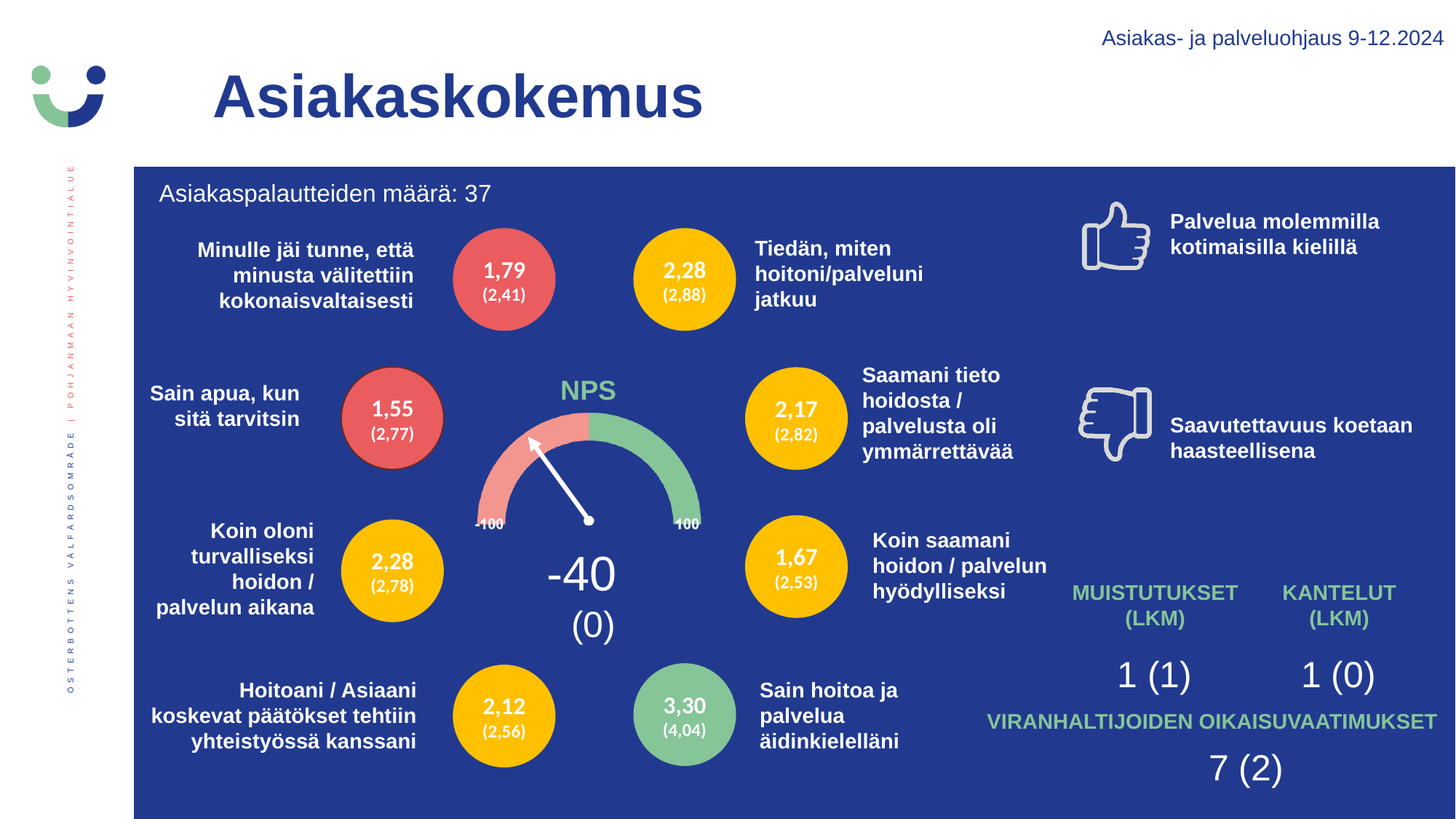

Asiakas- ja palveluohjaus 9-12.2024
Asiakaskokemus
Asiakaspalautteiden määrä: 37
Palvelua molemmilla kotimaisilla kielillä

Saavutettavuus koetaan haasteellisena

1,79 (2,41)
2,28 (2,88)
Tiedän, miten hoitoni/palveluni jatkuu
Minulle jäi tunne, että minusta välitettiin kokonaisvaltaisesti
Saamani tieto hoidosta / palvelusta oli ymmärrettävää
1,55 (2,77)
2,17 (2,82)
Sain apua, kun sitä tarvitsin
Koin oloni turvalliseksi hoidon / palvelun aikana
1,67 (2,53)
2,28 (2,78)
Koin saamani hoidon / palvelun hyödylliseksi
-40
 (0)
MUISTUTUKSET (LKM)
KANTELUT (LKM)
1 (1)
1 (0)
3,30 (4,04)
2,12 (2,56)
Hoitoani / Asiaani koskevat päätökset tehtiin yhteistyössä kanssani
Sain hoitoa ja palvelua äidinkielelläni
VIRANHALTIJOIDEN OIKAISUVAATIMUKSET
7 (2)